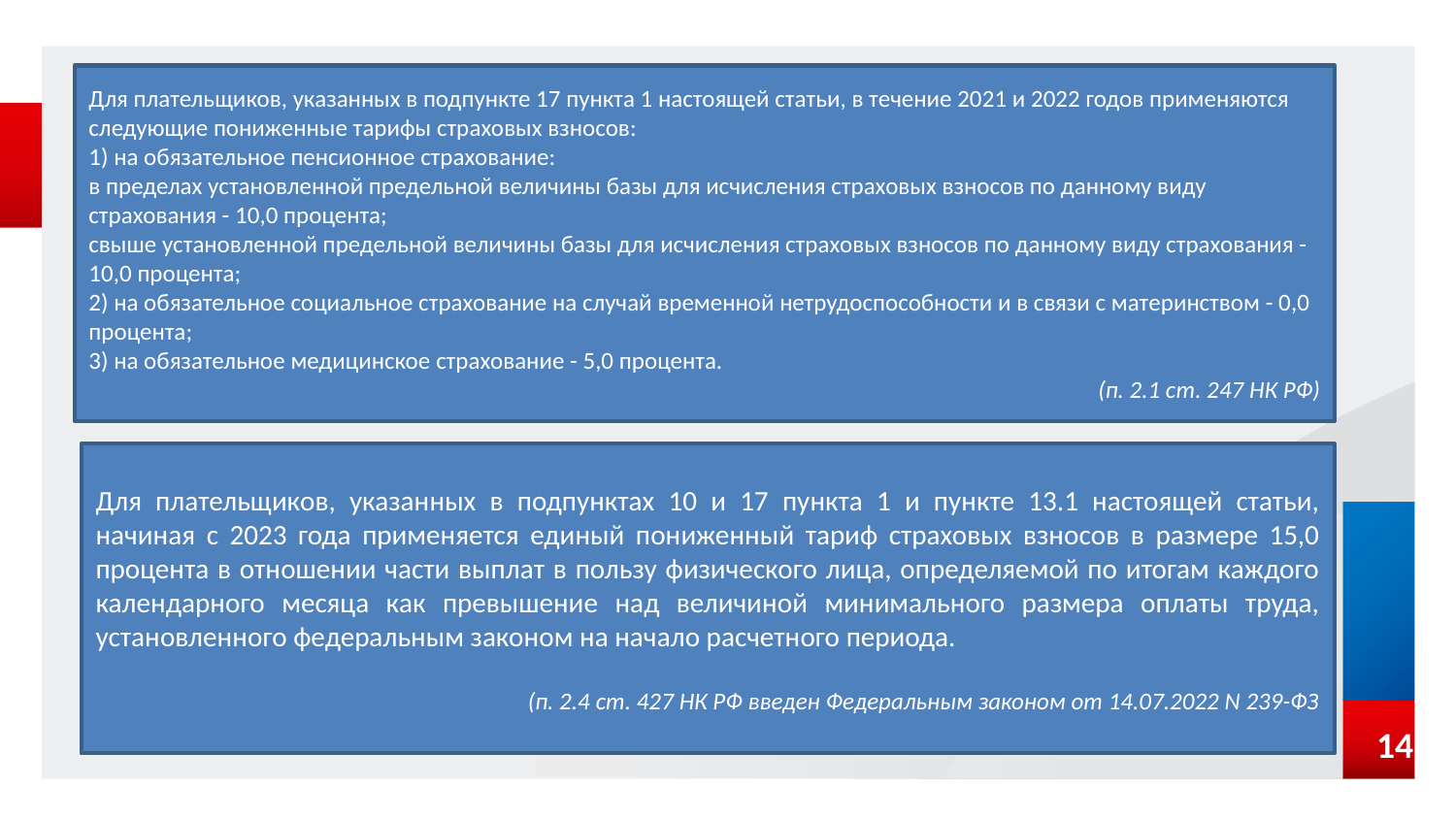

Для плательщиков, указанных в подпункте 17 пункта 1 настоящей статьи, в течение 2021 и 2022 годов применяются следующие пониженные тарифы страховых взносов:
1) на обязательное пенсионное страхование:
в пределах установленной предельной величины базы для исчисления страховых взносов по данному виду страхования - 10,0 процента;
свыше установленной предельной величины базы для исчисления страховых взносов по данному виду страхования - 10,0 процента;
2) на обязательное социальное страхование на случай временной нетрудоспособности и в связи с материнством - 0,0 процента;
3) на обязательное медицинское страхование - 5,0 процента.
(п. 2.1 ст. 247 НК РФ)
Для плательщиков, указанных в подпунктах 10 и 17 пункта 1 и пункте 13.1 настоящей статьи, начиная с 2023 года применяется единый пониженный тариф страховых взносов в размере 15,0 процента в отношении части выплат в пользу физического лица, определяемой по итогам каждого календарного месяца как превышение над величиной минимального размера оплаты труда, установленного федеральным законом на начало расчетного периода.

(п. 2.4 ст. 427 НК РФ введен Федеральным законом от 14.07.2022 N 239-ФЗ
14